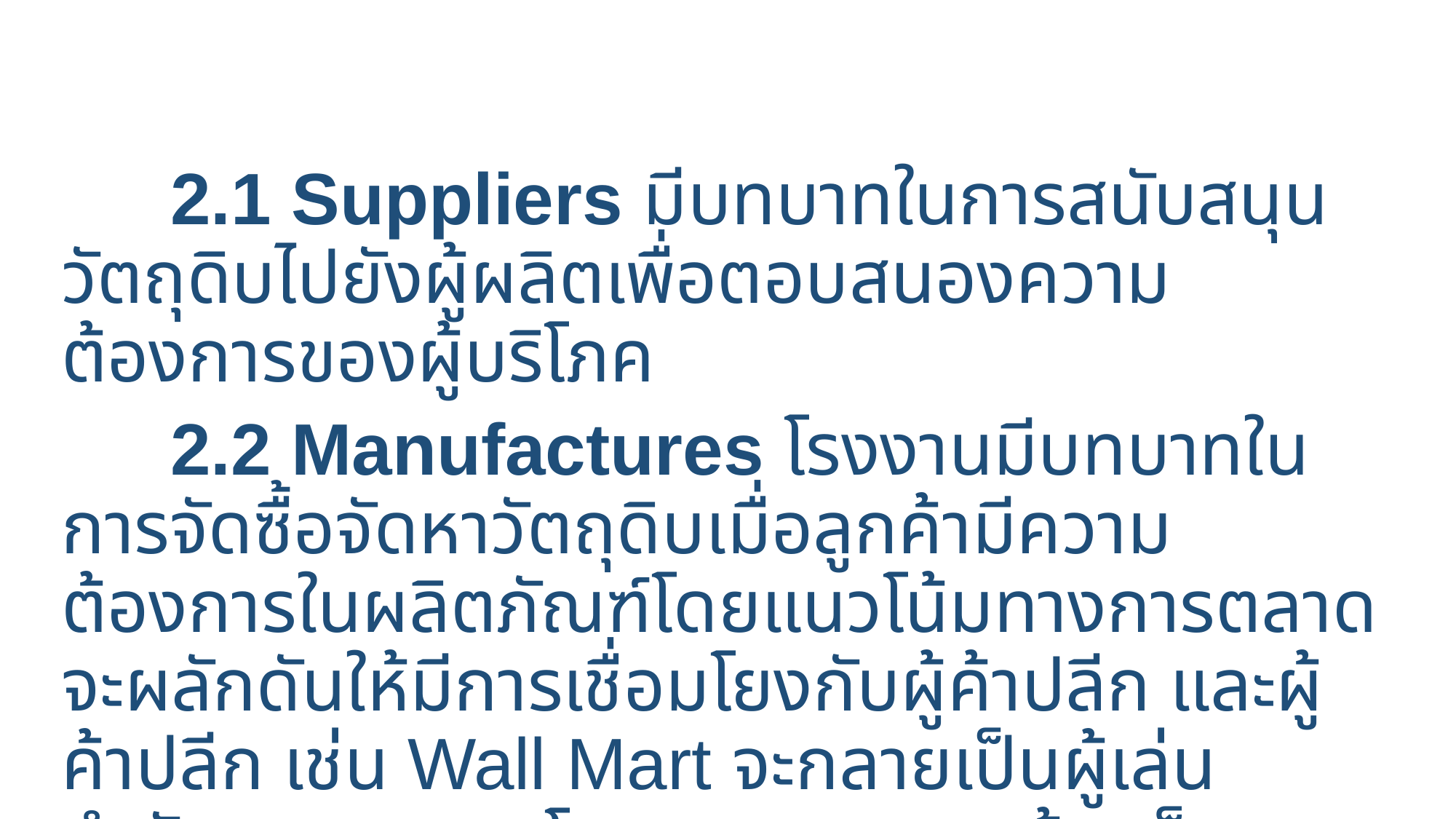

2.1 Suppliers มีบทบาทในการสนับสนุนวัตถุดิบไปยังผู้ผลิตเพื่อตอบสนองความต้องการของผู้บริโภค
	2.2 Manufactures โรงงานมีบทบาทในการจัดซื้อจัดหาวัตถุดิบเมื่อลูกค้ามีความต้องการในผลิตภัณฑ์โดยแนวโน้มทางการตลาดจะผลักดันให้มีการเชื่อมโยงกับผู้ค้าปลีก และผู้ค้าปลีก เช่น Wall Mart จะกลายเป็นผู้เล่นสำคัญของตลาด โดยการลดความเข้มแข็งของโรงงาน